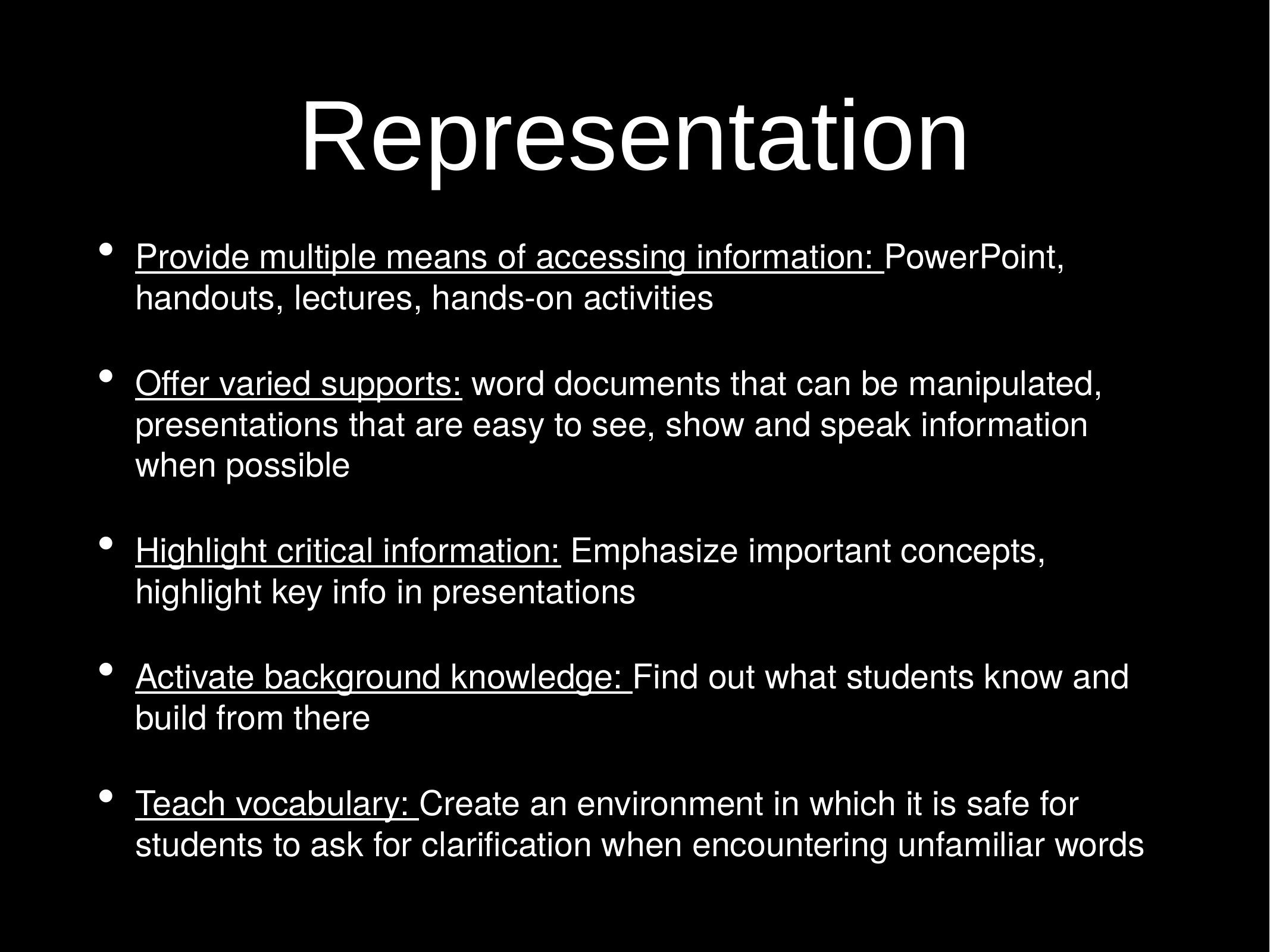

# Representation
Provide multiple means of accessing information: PowerPoint, handouts, lectures, hands-on activities
Offer varied supports: word documents that can be manipulated, presentations that are easy to see, show and speak information when possible
Highlight critical information: Emphasize important concepts, highlight key info in presentations
Activate background knowledge: Find out what students know and build from there
Teach vocabulary: Create an environment in which it is safe for students to ask for clarification when encountering unfamiliar words